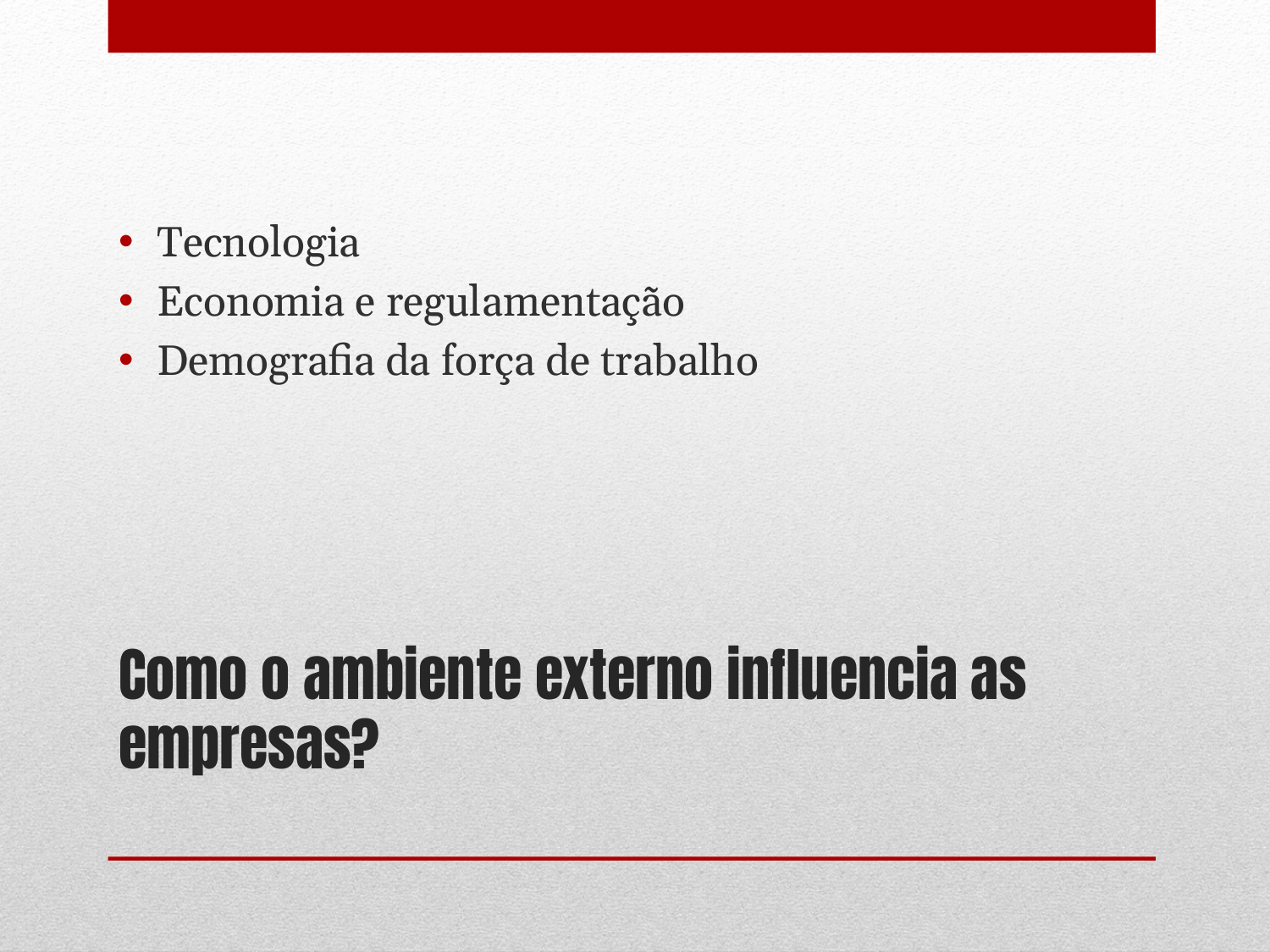

Tecnologia
Economia e regulamentação
Demografia da força de trabalho

# Como o ambiente externo influencia as empresas?